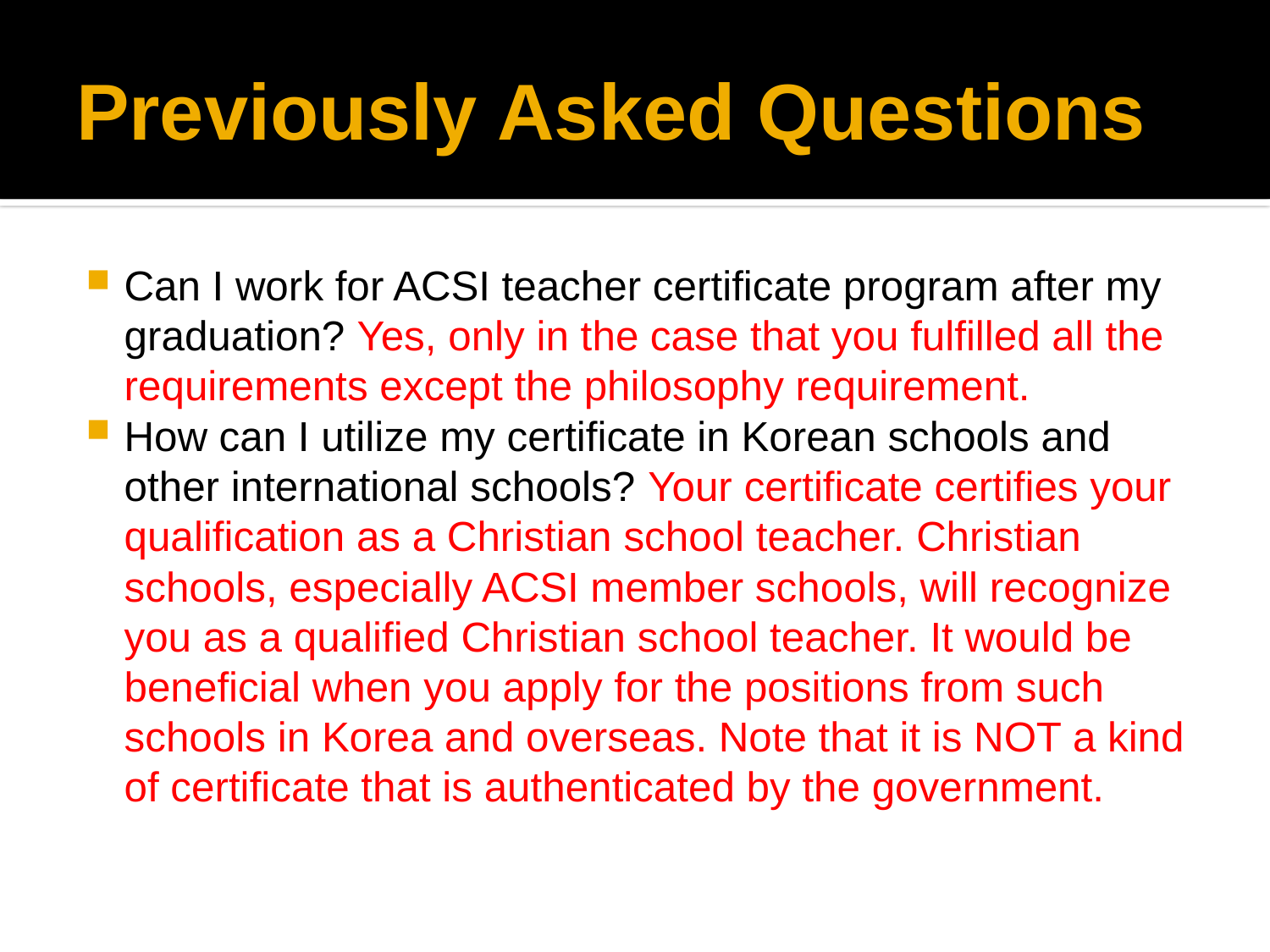

# Previously Asked Questions
Can I work for ACSI teacher certificate program after my graduation? Yes, only in the case that you fulfilled all the requirements except the philosophy requirement.
How can I utilize my certificate in Korean schools and other international schools? Your certificate certifies your qualification as a Christian school teacher. Christian schools, especially ACSI member schools, will recognize you as a qualified Christian school teacher. It would be beneficial when you apply for the positions from such schools in Korea and overseas. Note that it is NOT a kind of certificate that is authenticated by the government.